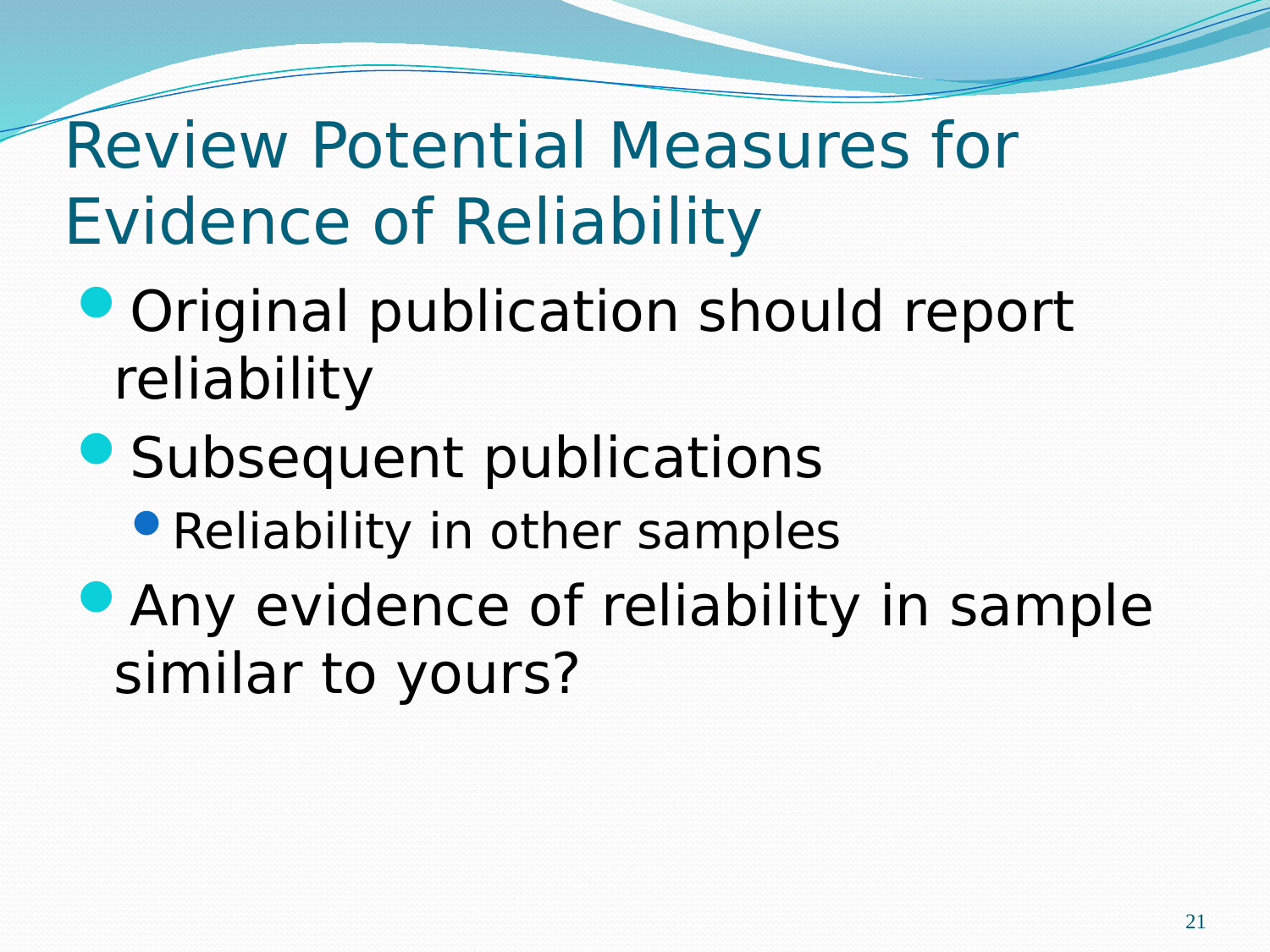

# Review Potential Measures for Evidence of Reliability
Original publication should report reliability
Subsequent publications
Reliability in other samples
Any evidence of reliability in sample similar to yours?
21